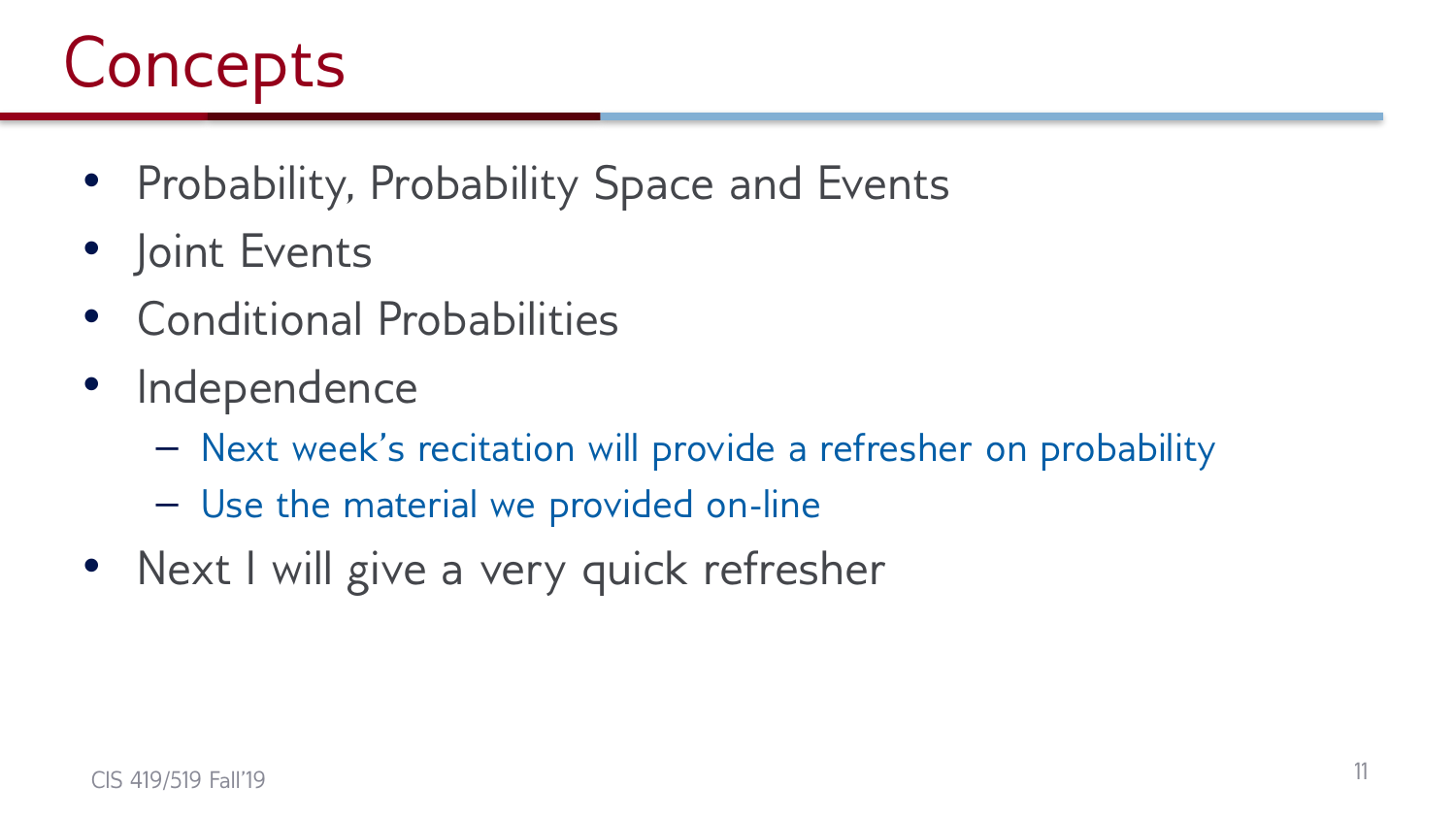

# Concepts
Probability, Probability Space and Events
Joint Events
Conditional Probabilities
Independence
Next week’s recitation will provide a refresher on probability
Use the material we provided on-line
Next I will give a very quick refresher
11